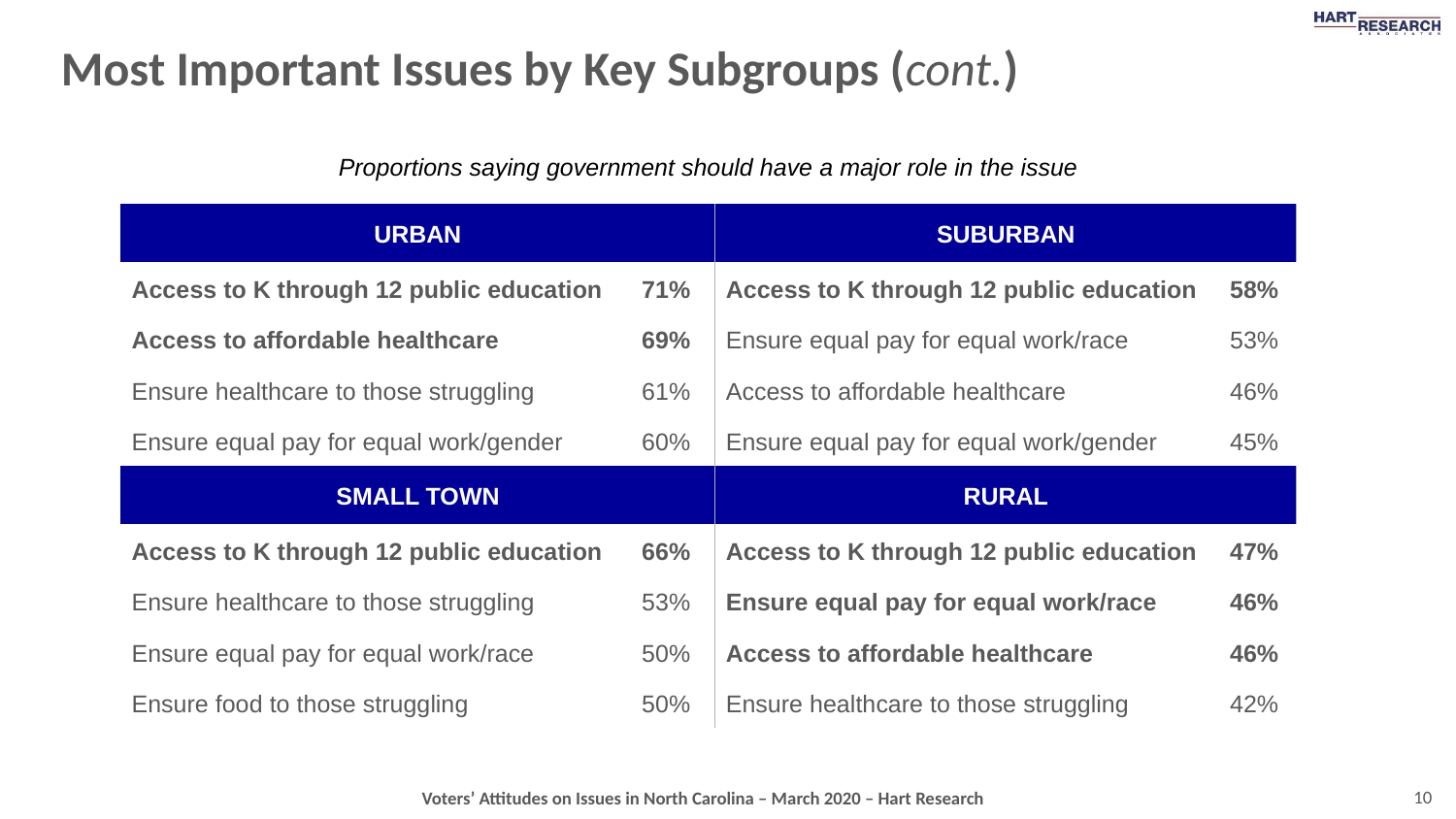

# Most Important Issues by Key Subgroups (cont.)
Proportions saying government should have a major role in the issue
| URBAN |  | SUBURBAN |  |
| --- | --- | --- | --- |
| Access to K through 12 public education | 71% | Access to K through 12 public education | 58% |
| Access to affordable healthcare | 69% | Ensure equal pay for equal work/race | 53% |
| Ensure healthcare to those struggling | 61% | Access to affordable healthcare | 46% |
| Ensure equal pay for equal work/gender | 60% | Ensure equal pay for equal work/gender | 45% |
| SMALL TOWN |  | RURAL |  |
| Access to K through 12 public education | 66% | Access to K through 12 public education | 47% |
| Ensure healthcare to those struggling | 53% | Ensure equal pay for equal work/race | 46% |
| Ensure equal pay for equal work/race | 50% | Access to affordable healthcare | 46% |
| Ensure food to those struggling | 50% | Ensure healthcare to those struggling | 42% |
10